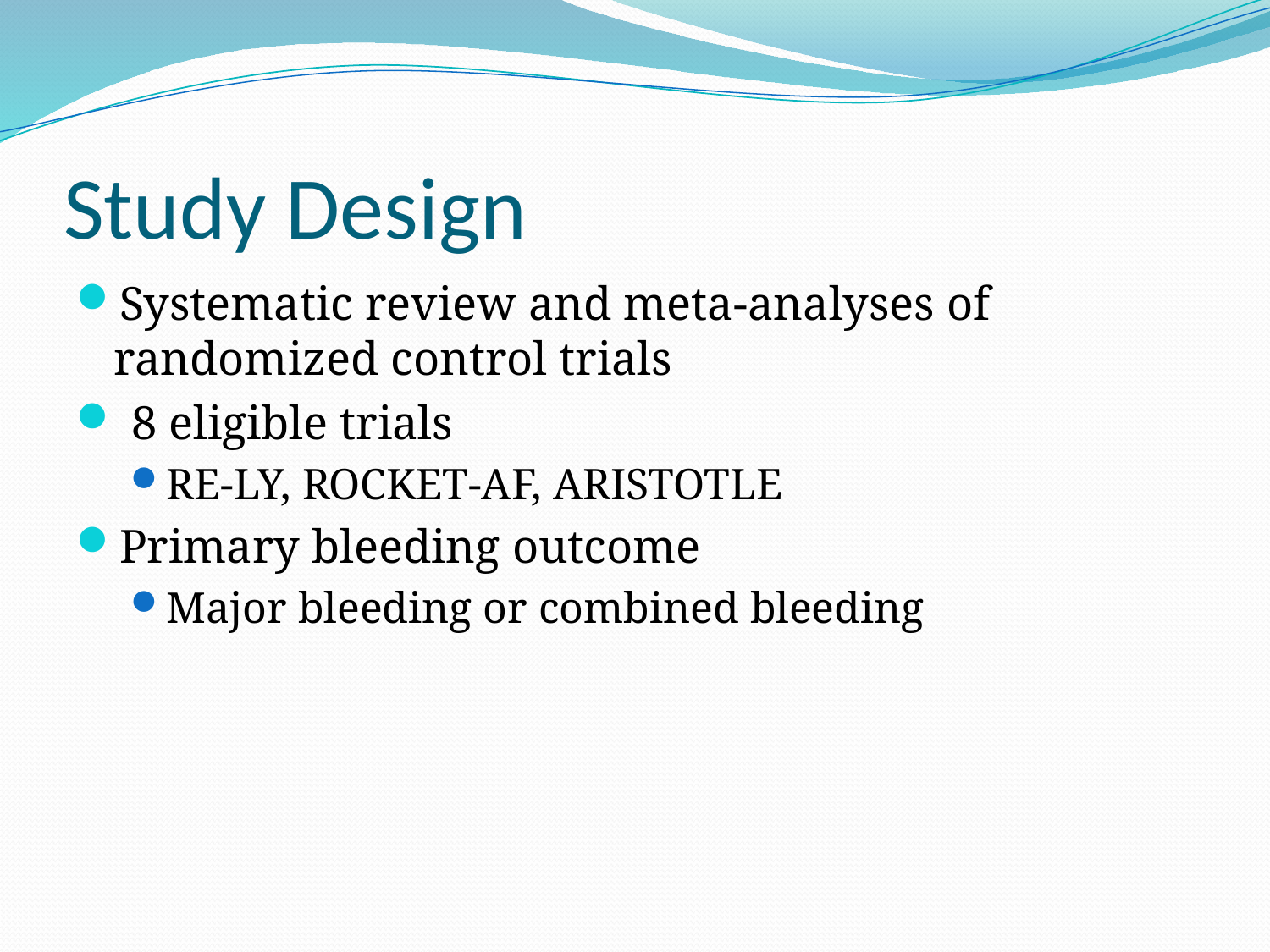

# Study Design
Systematic review and meta-analyses of randomized control trials
 8 eligible trials
RE-LY, ROCKET-AF, ARISTOTLE
Primary bleeding outcome
Major bleeding or combined bleeding